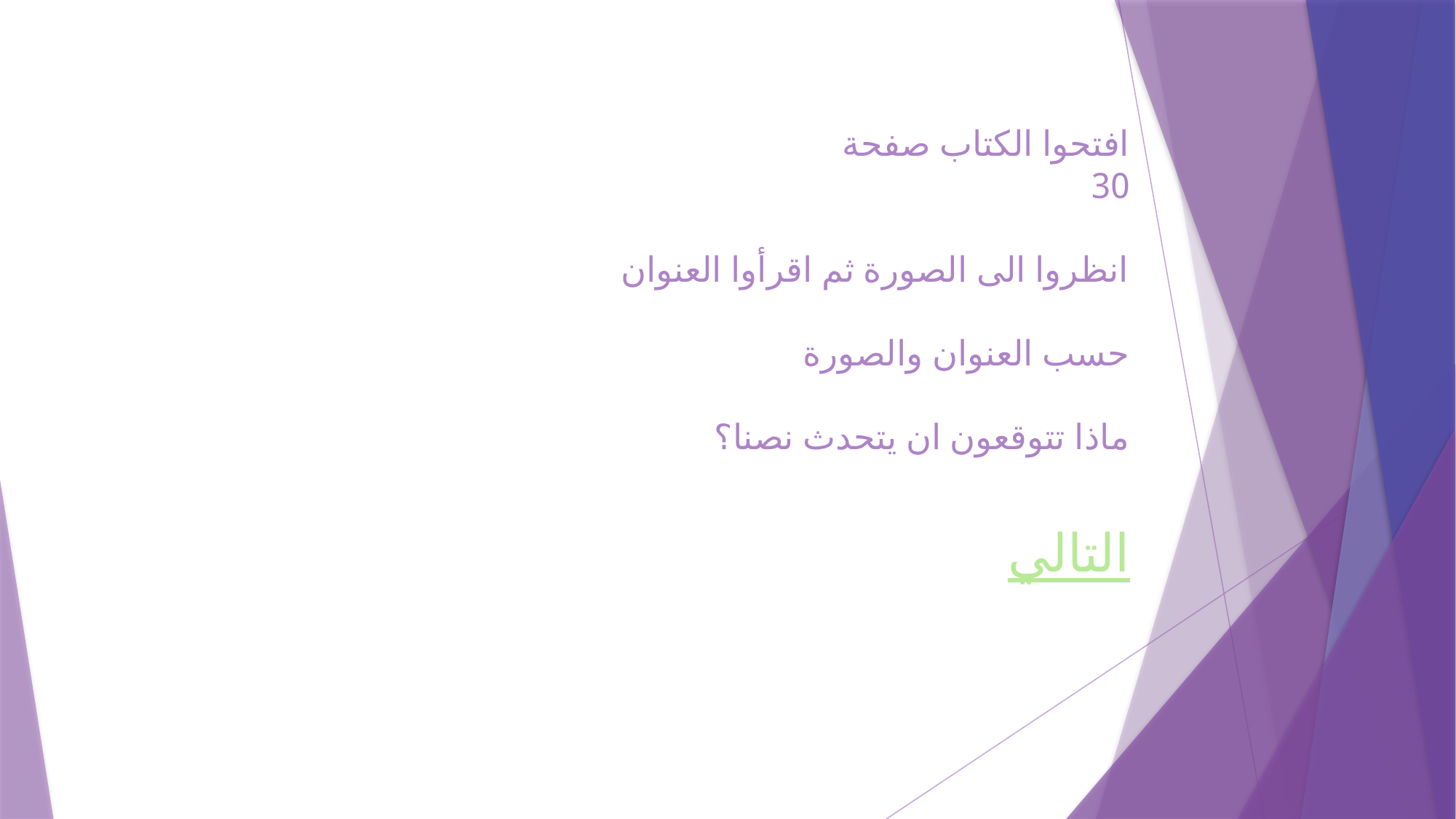

# افتحوا الكتاب صفحة 30 انظروا الى الصورة ثم اقرأوا العنوان حسب العنوان والصورة ماذا تتوقعون ان يتحدث نصنا؟ التالي